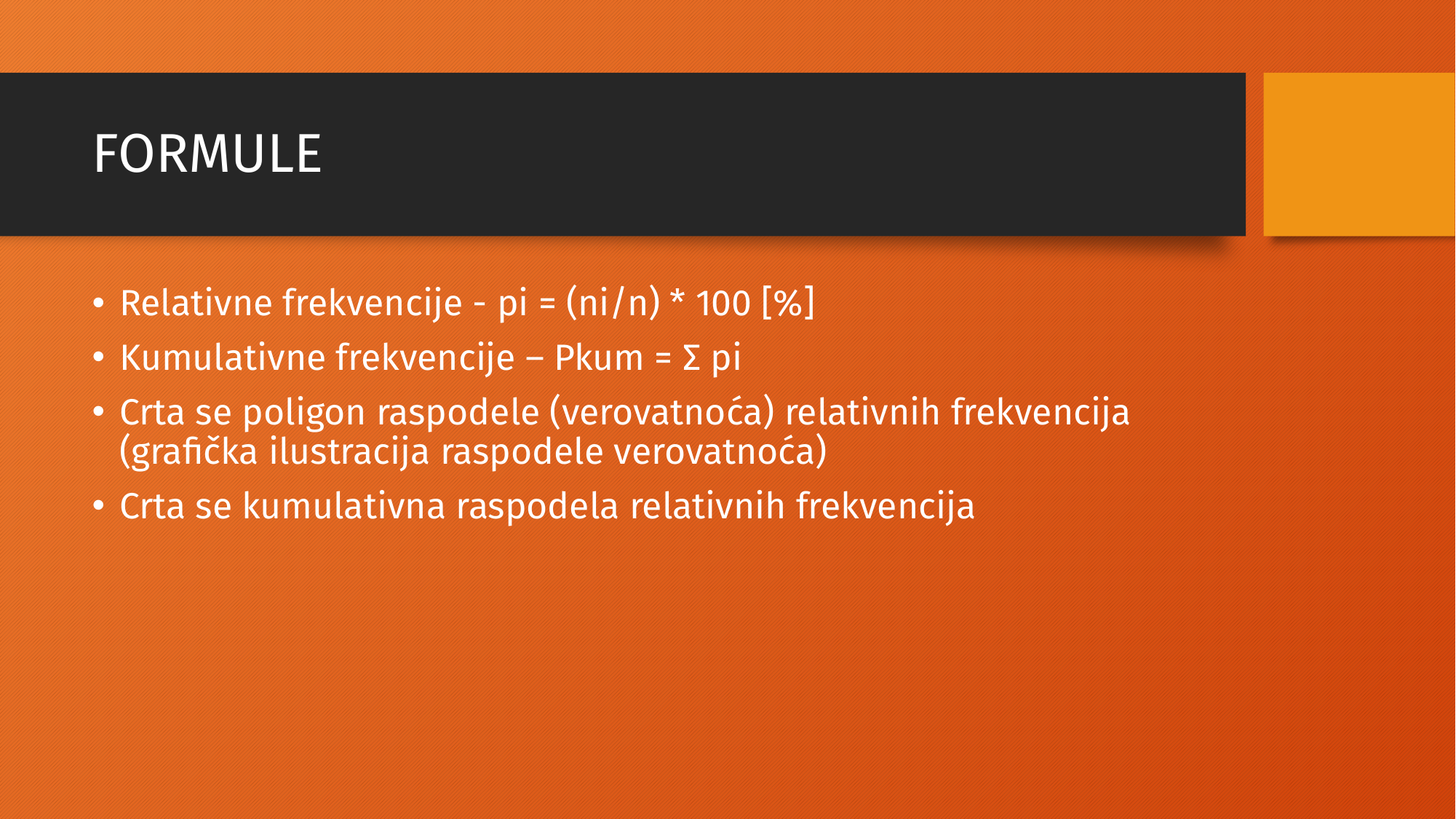

# FORMULE
Relativne frekvencije - pi = (ni/n) * 100 [%]
Kumulativne frekvencije – Pkum = Σ pi
Crta se poligon raspodele (verovatnoća) relativnih frekvencija (grafička ilustracija raspodele verovatnoća)
Crta se kumulativna raspodela relativnih frekvencija